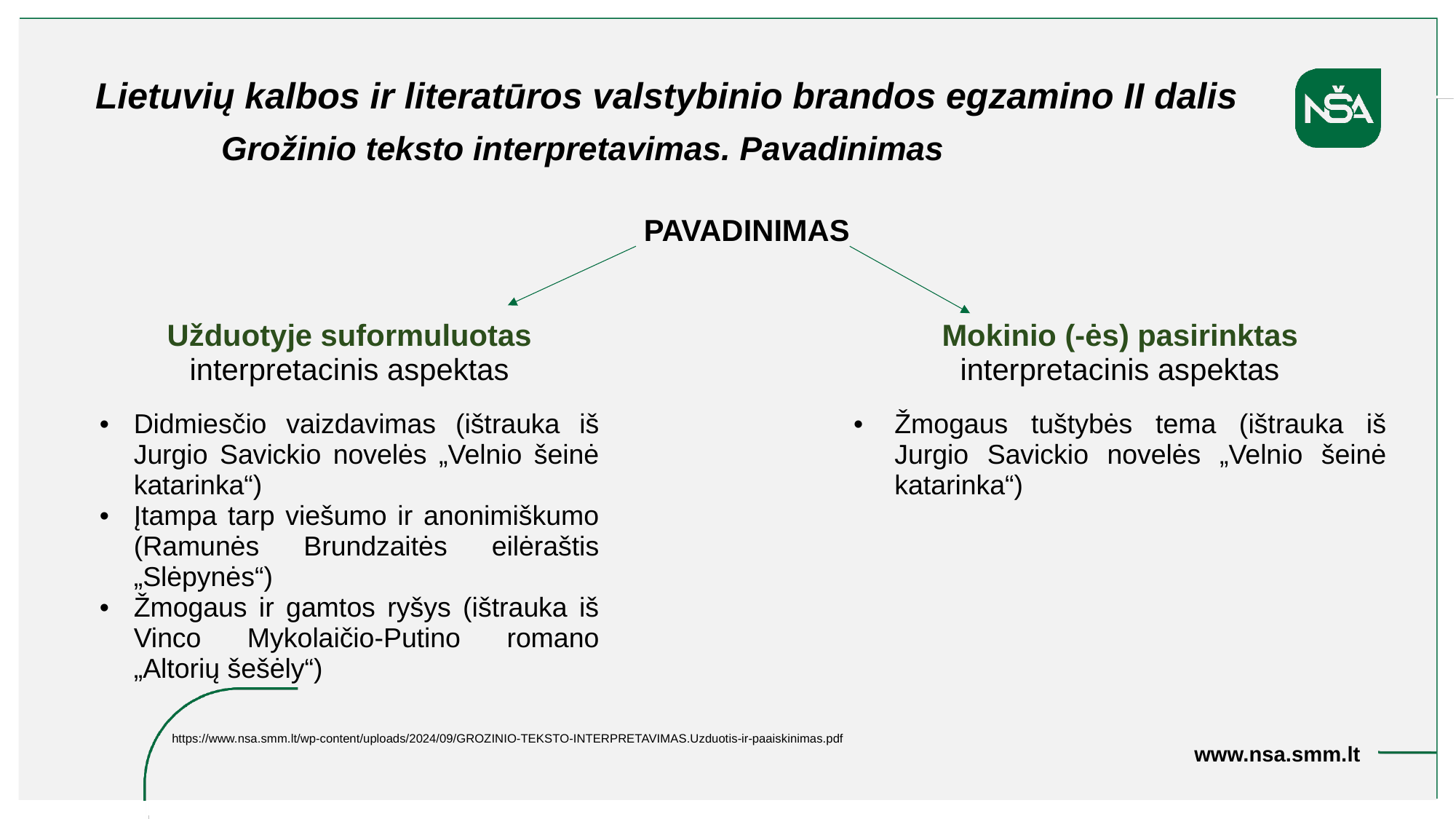

Lietuvių kalbos ir literatūros valstybinio brandos egzamino II dalis
Grožinio teksto interpretavimas. Pavadinimas
PAVADINIMAS

| Užduotyje suformuluotas interpretacinis aspektas |  | Mokinio (-ės) pasirinktas interpretacinis aspektas |
| --- | --- | --- |
| Didmiesčio vaizdavimas (ištrauka iš Jurgio Savickio novelės „Velnio šeinė katarinka“) Įtampa tarp viešumo ir anonimiškumo (Ramunės Brundzaitės eilėraštis „Slėpynės“) Žmogaus ir gamtos ryšys (ištrauka iš Vinco Mykolaičio-Putino romano „Altorių šešėly“) |  | Žmogaus tuštybės tema (ištrauka iš Jurgio Savickio novelės „Velnio šeinė katarinka“) |
https://www.nsa.smm.lt/wp-content/uploads/2024/09/GROZINIO-TEKSTO-INTERPRETAVIMAS.Uzduotis-ir-paaiskinimas.pdf